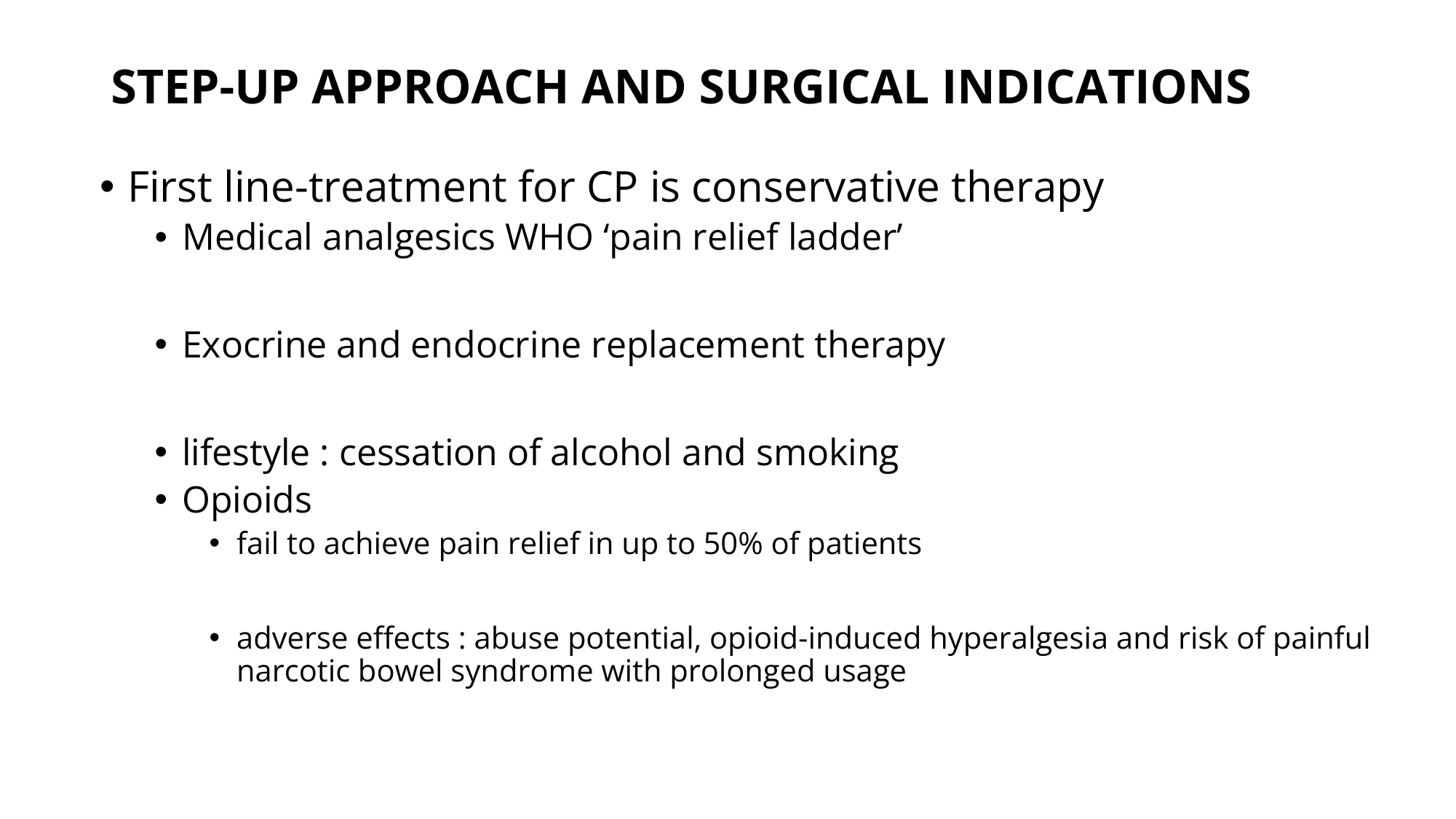

# STEP-UP APPROACH AND SURGICAL INDICATIONS
First line-treatment for CP is conservative therapy
Medical analgesics WHO ‘pain relief ladder’

Exocrine and endocrine replacement therapy

lifestyle : cessation of alcohol and smoking
Opioids
fail to achieve pain relief in up to 50% of patients

adverse effects : abuse potential, opioid-induced hyperalgesia and risk of painful narcotic bowel syndrome with prolonged usage